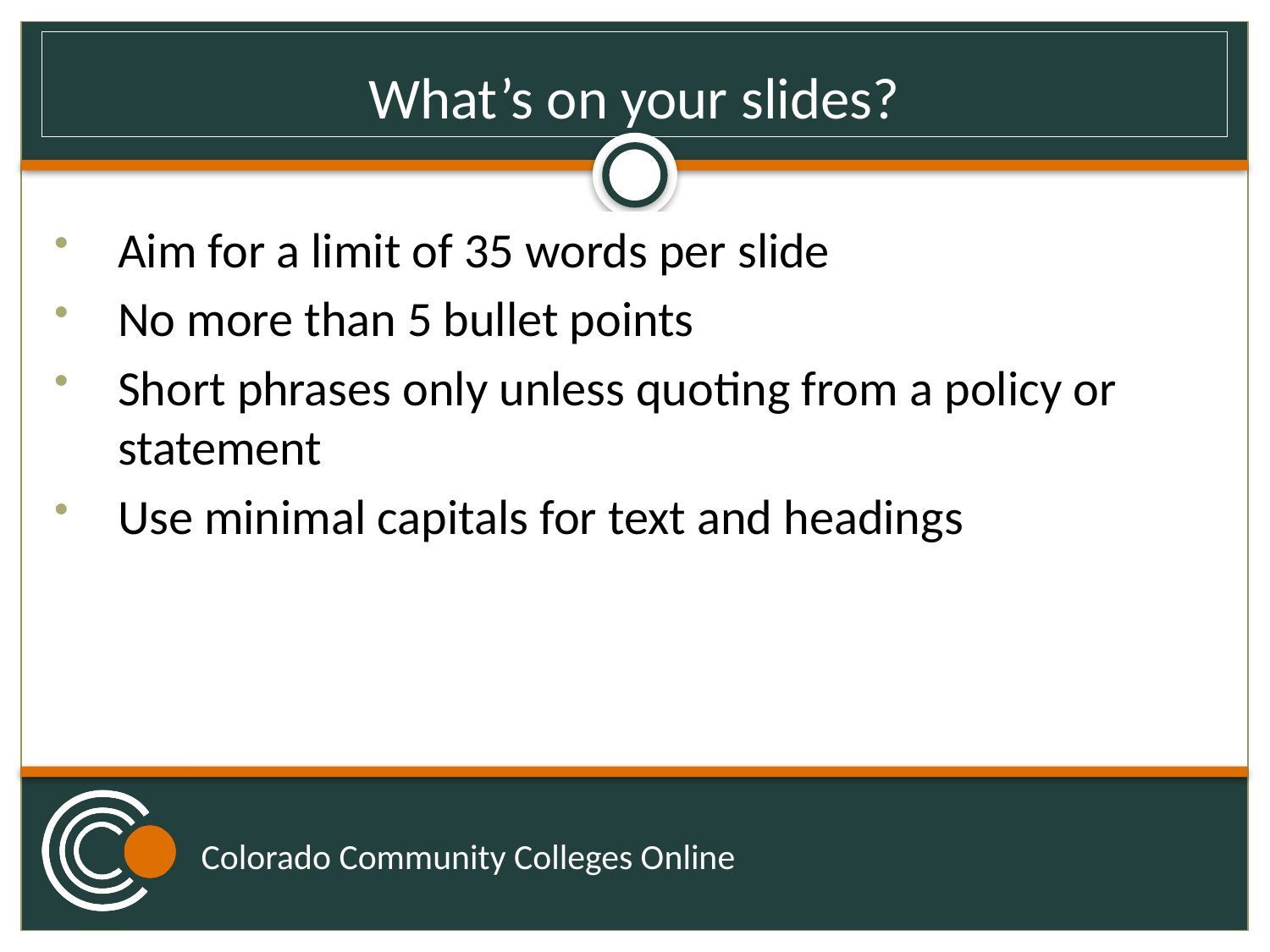

# What’s on your slides?
Aim for a limit of 35 words per slide
No more than 5 bullet points
Short phrases only unless quoting from a policy or statement
Use minimal capitals for text and headings